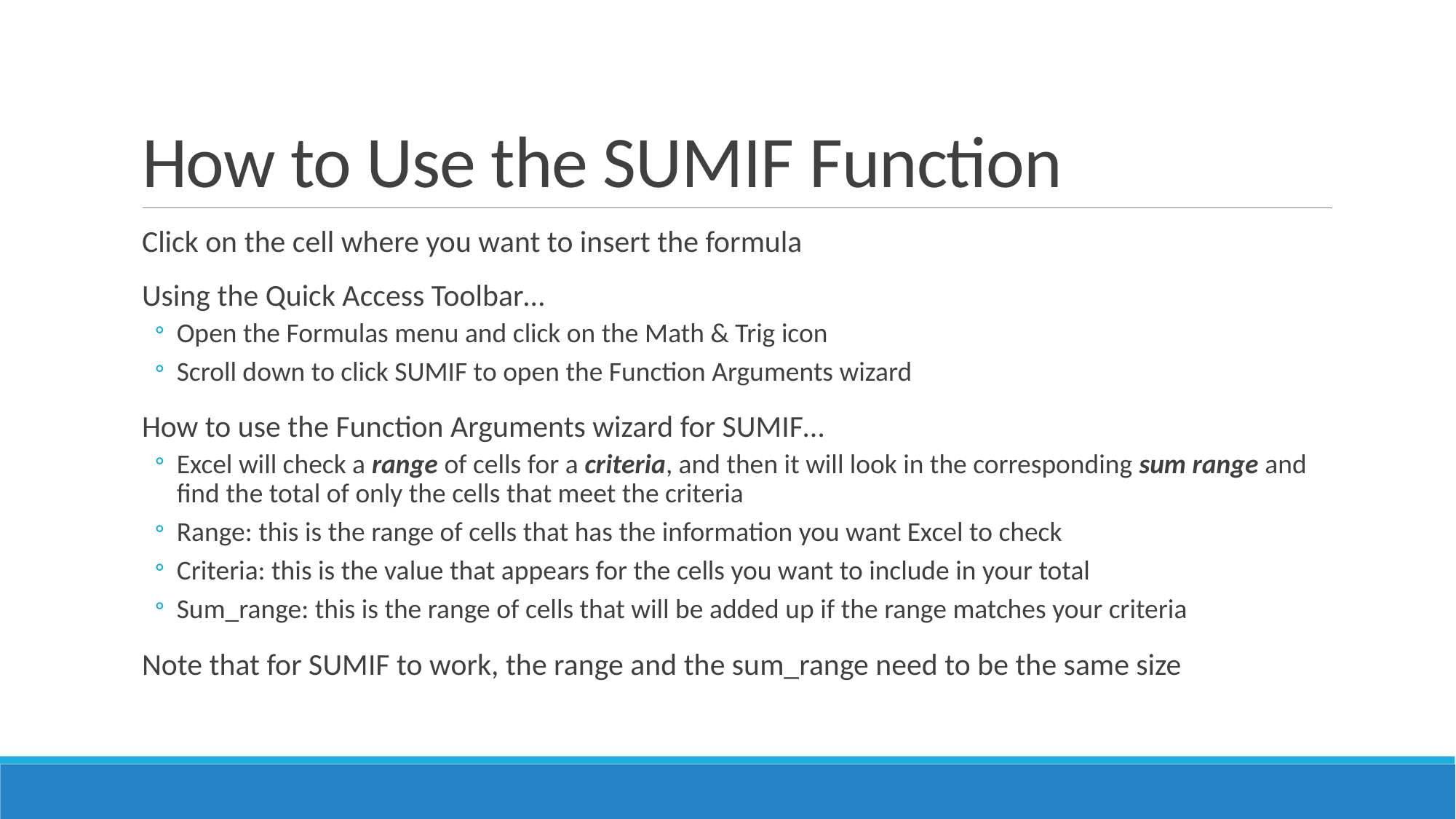

# How to Use the SUMIF Function
Click on the cell where you want to insert the formula
Using the Quick Access Toolbar…
Open the Formulas menu and click on the Math & Trig icon
Scroll down to click SUMIF to open the Function Arguments wizard
How to use the Function Arguments wizard for SUMIF…
Excel will check a range of cells for a criteria, and then it will look in the corresponding sum range and find the total of only the cells that meet the criteria
Range: this is the range of cells that has the information you want Excel to check
Criteria: this is the value that appears for the cells you want to include in your total
Sum_range: this is the range of cells that will be added up if the range matches your criteria
Note that for SUMIF to work, the range and the sum_range need to be the same size